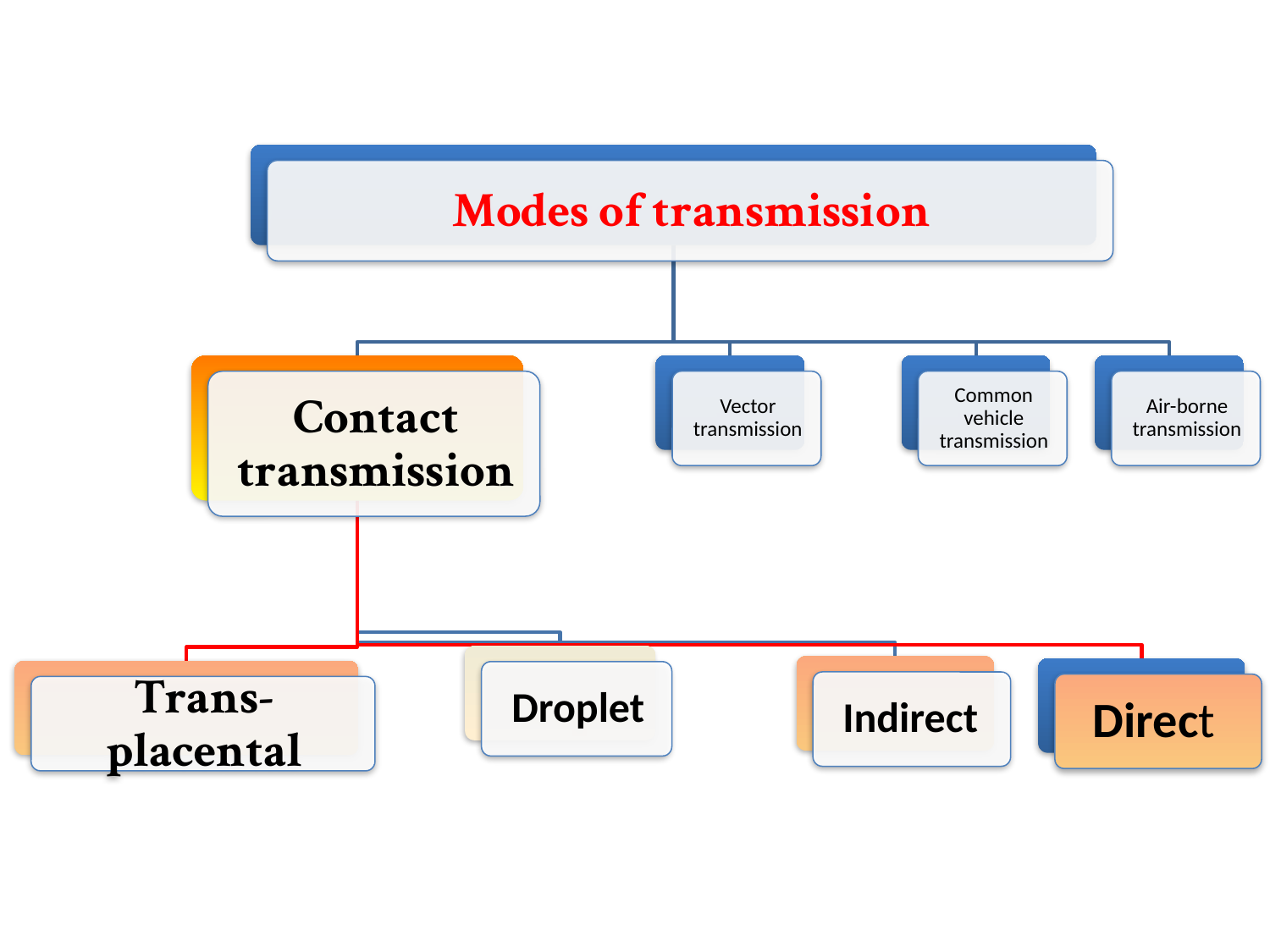

Modes of transmission
Air-borne transmission
Common vehicle transmission
Vector transmission
Contact transmission
Direct
Indirect
Droplet
Trans-placental